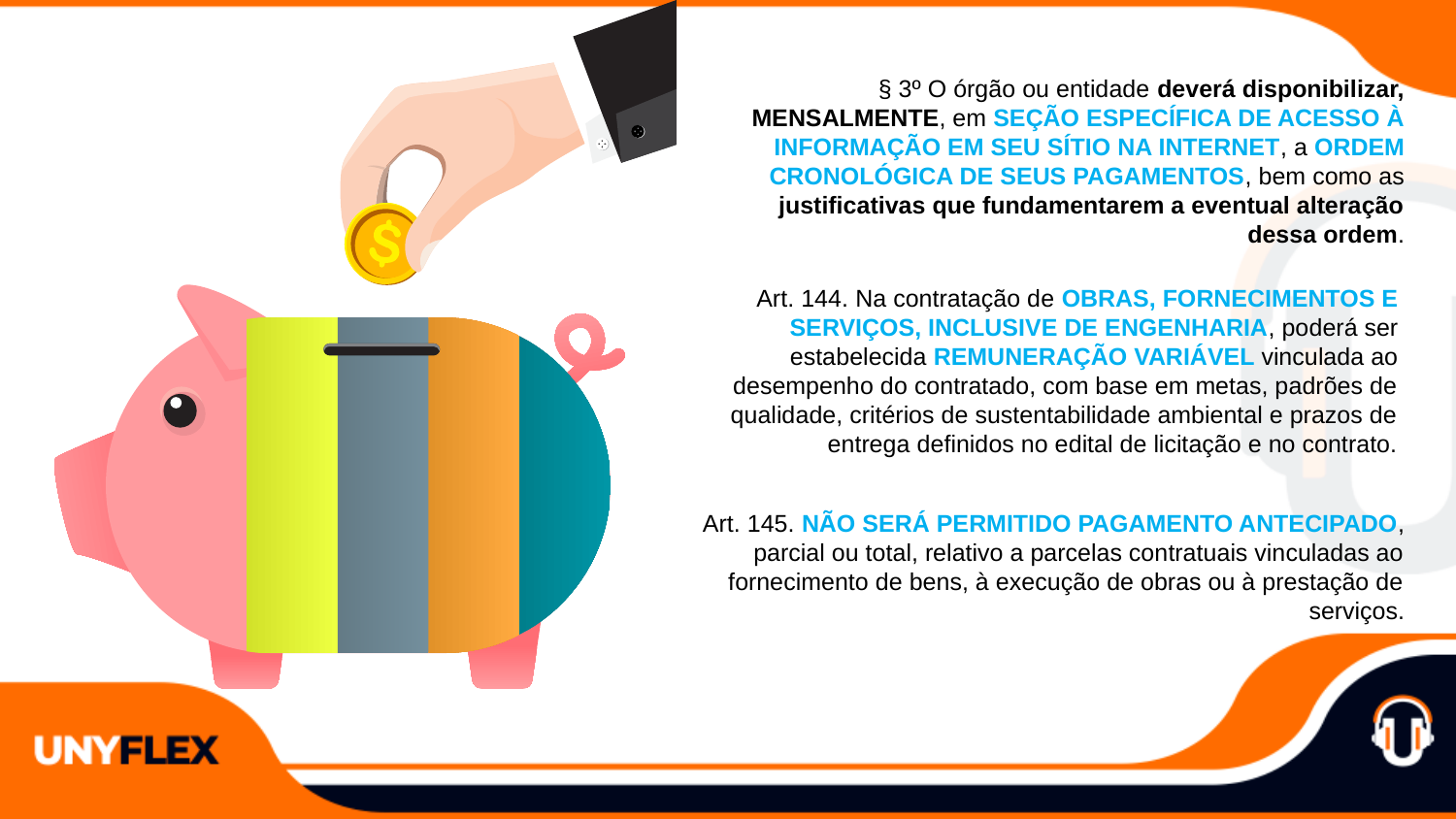

§ 3º O órgão ou entidade deverá disponibilizar, MENSALMENTE, em SEÇÃO ESPECÍFICA DE ACESSO À INFORMAÇÃO EM SEU SÍTIO NA INTERNET, a ORDEM CRONOLÓGICA DE SEUS PAGAMENTOS, bem como as justificativas que fundamentarem a eventual alteração dessa ordem.
Art. 144. Na contratação de OBRAS, FORNECIMENTOS E SERVIÇOS, INCLUSIVE DE ENGENHARIA, poderá ser estabelecida REMUNERAÇÃO VARIÁVEL vinculada ao desempenho do contratado, com base em metas, padrões de qualidade, critérios de sustentabilidade ambiental e prazos de entrega definidos no edital de licitação e no contrato.

Art. 145. NÃO SERÁ PERMITIDO PAGAMENTO ANTECIPADO, parcial ou total, relativo a parcelas contratuais vinculadas ao fornecimento de bens, à execução de obras ou à prestação de serviços.